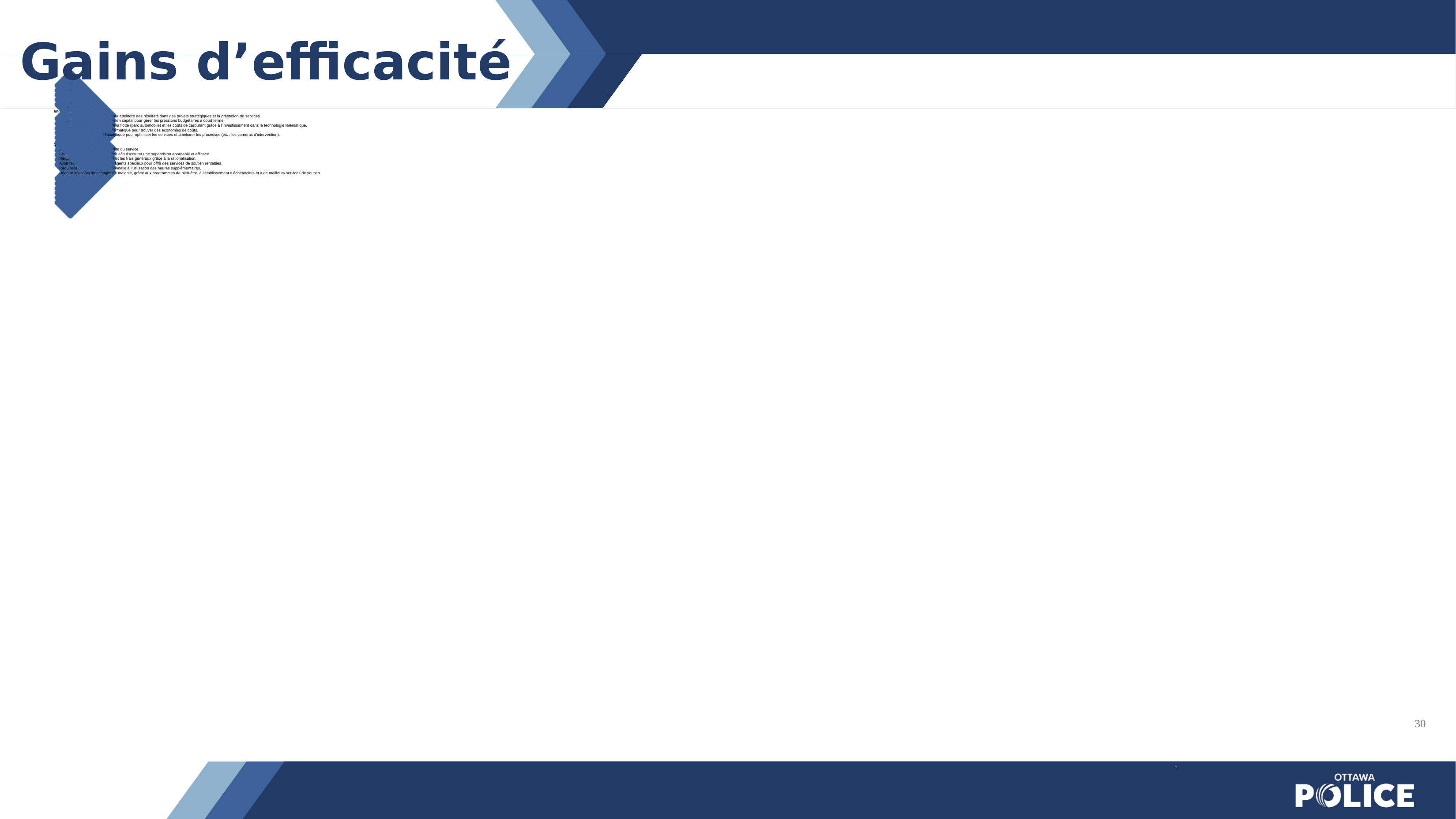

# Gains d’efficacité
Immobilisations et technologie
Mettre à profit la technologie pour atteindre des résultats dans des projets stratégiques et la prestation de services.
Plan de report des contributions en capital pour gérer les pressions budgétaires à court terme.
Réduire les coûts d’entretien de la flotte (parc automobile) et les coûts de carburant grâce à l’investissement dans la technologie télématique.
Passer en revue l’efficience informatique pour trouver des économies de coûts.
Exploiter l’informatique et l’analytique pour optimiser les services et améliorer les processus (ex. : les caméras d’intervention).

Service et dotation
Effectuer une évaluation complète du service.
Examiner la portée des contrôles afin d’assurer une supervision abordable et efficace.
Réduire les coûts administratifs et les frais généraux grâce à la rationalisation.
Avoir recours plus souvent aux agents spéciaux pour offrir des services de soutien rentables.
Réduire la dépendance opérationnelle à l’utilisation des heures supplémentaires.
Réduire les coûts des congés de maladie, grâce aux programmes de bien-être, à l’établissement d’échéanciers et à de meilleurs services de soutien.

30